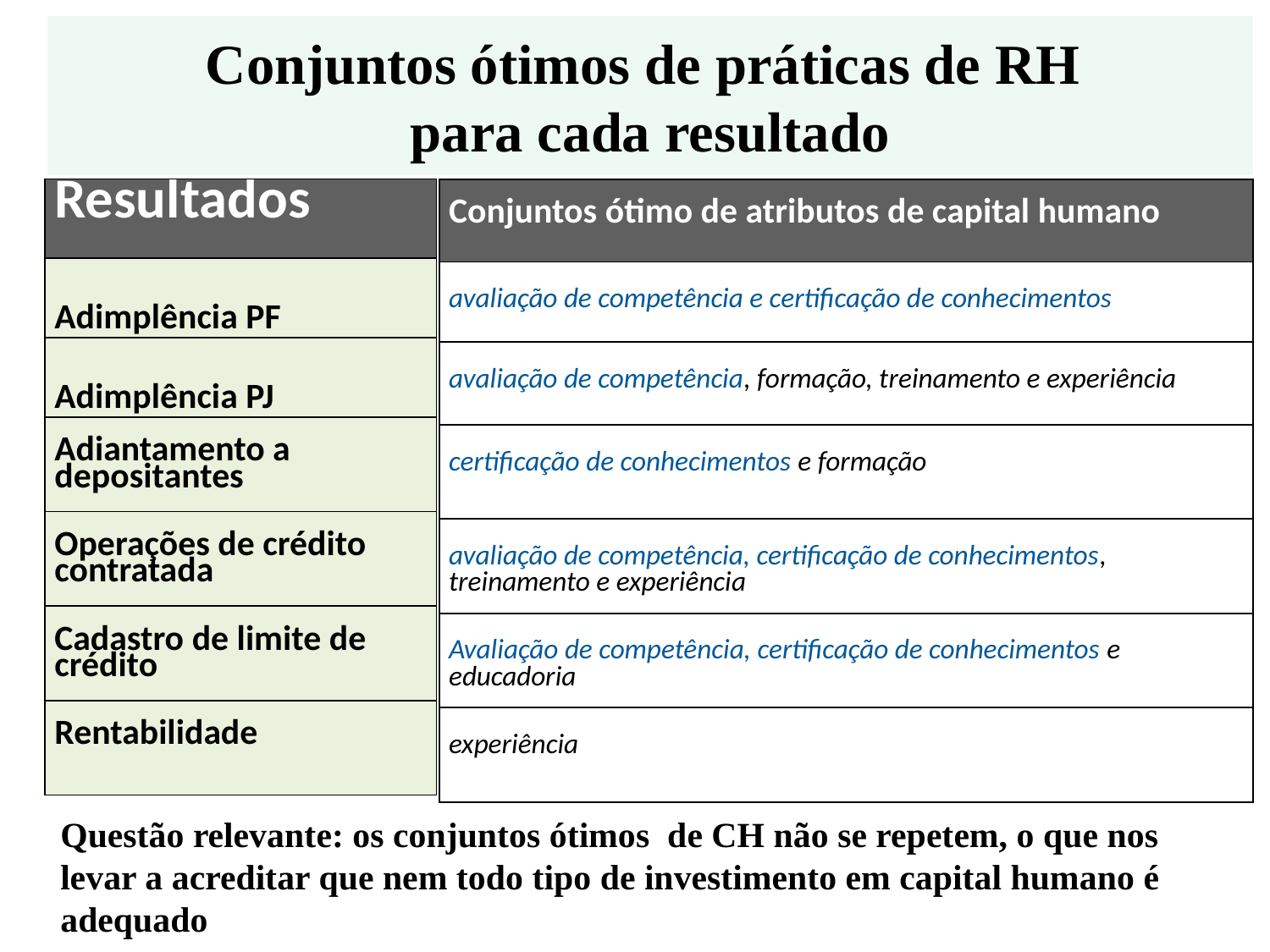

# Conjuntos ótimos de práticas de RH para cada resultado
| Resultados |
| --- |
| Adimplência PF |
| Adimplência PJ |
| Adiantamento a depositantes |
| Operações de crédito contratada |
| Cadastro de limite de crédito |
| Rentabilidade |
| Conjuntos ótimo de atributos de capital humano |
| --- |
| avaliação de competência e certificação de conhecimentos |
| avaliação de competência, formação, treinamento e experiência |
| certificação de conhecimentos e formação |
| avaliação de competência, certificação de conhecimentos, treinamento e experiência |
| Avaliação de competência, certificação de conhecimentos e educadoria |
| experiência |
Questão relevante: os conjuntos ótimos  de CH não se repetem, o que nos levar a acreditar que nem todo tipo de investimento em capital humano é adequado